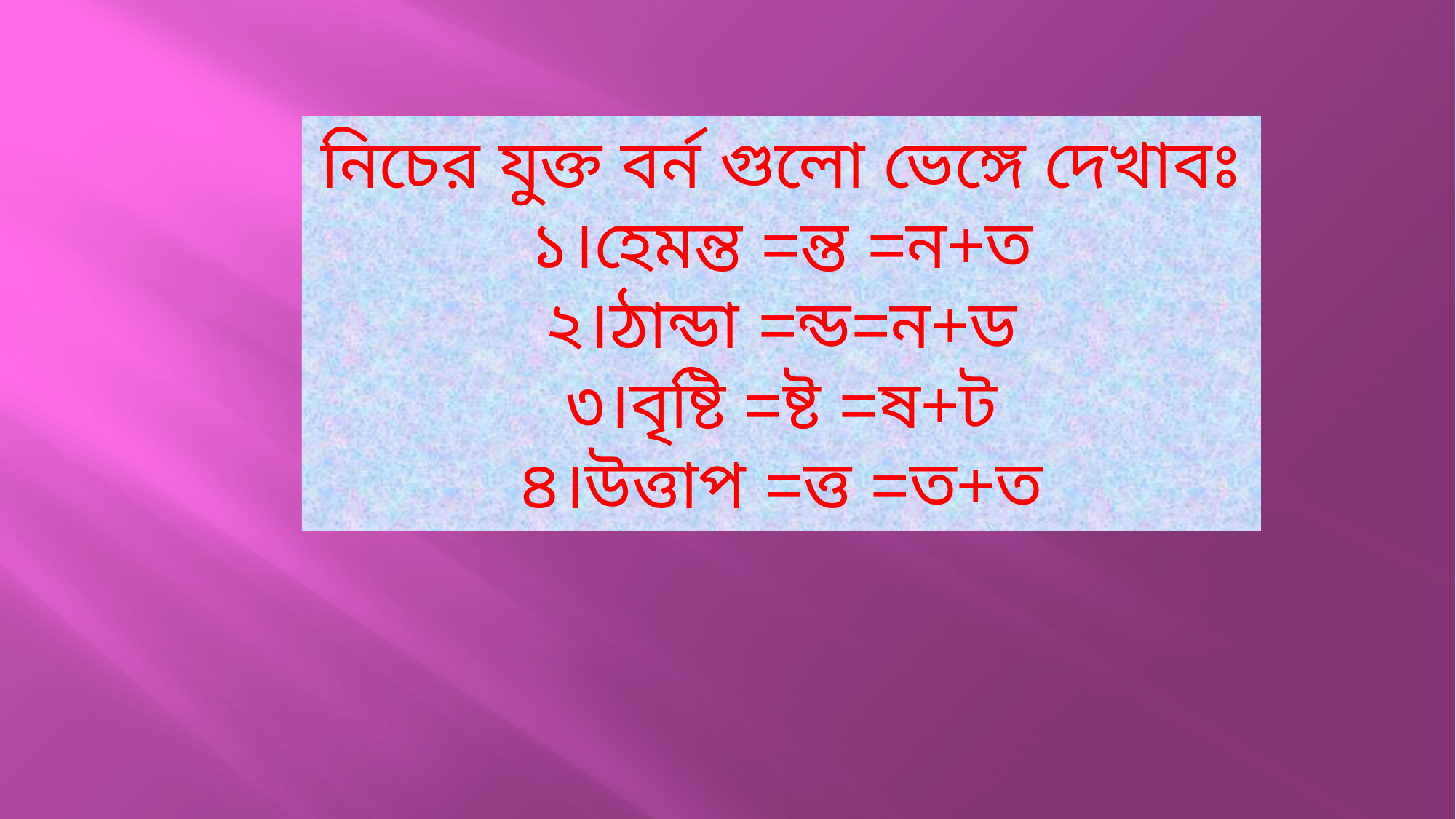

নিচের যুক্ত বর্ন গুলো ভেঙ্গে দেখাবঃ
১।হেমন্ত =ন্ত =ন+ত
২।ঠান্ডা =ন্ড=ন+ড
৩।বৃষ্টি =ষ্ট =ষ+ট
৪।উত্তাপ =ত্ত =ত+ত